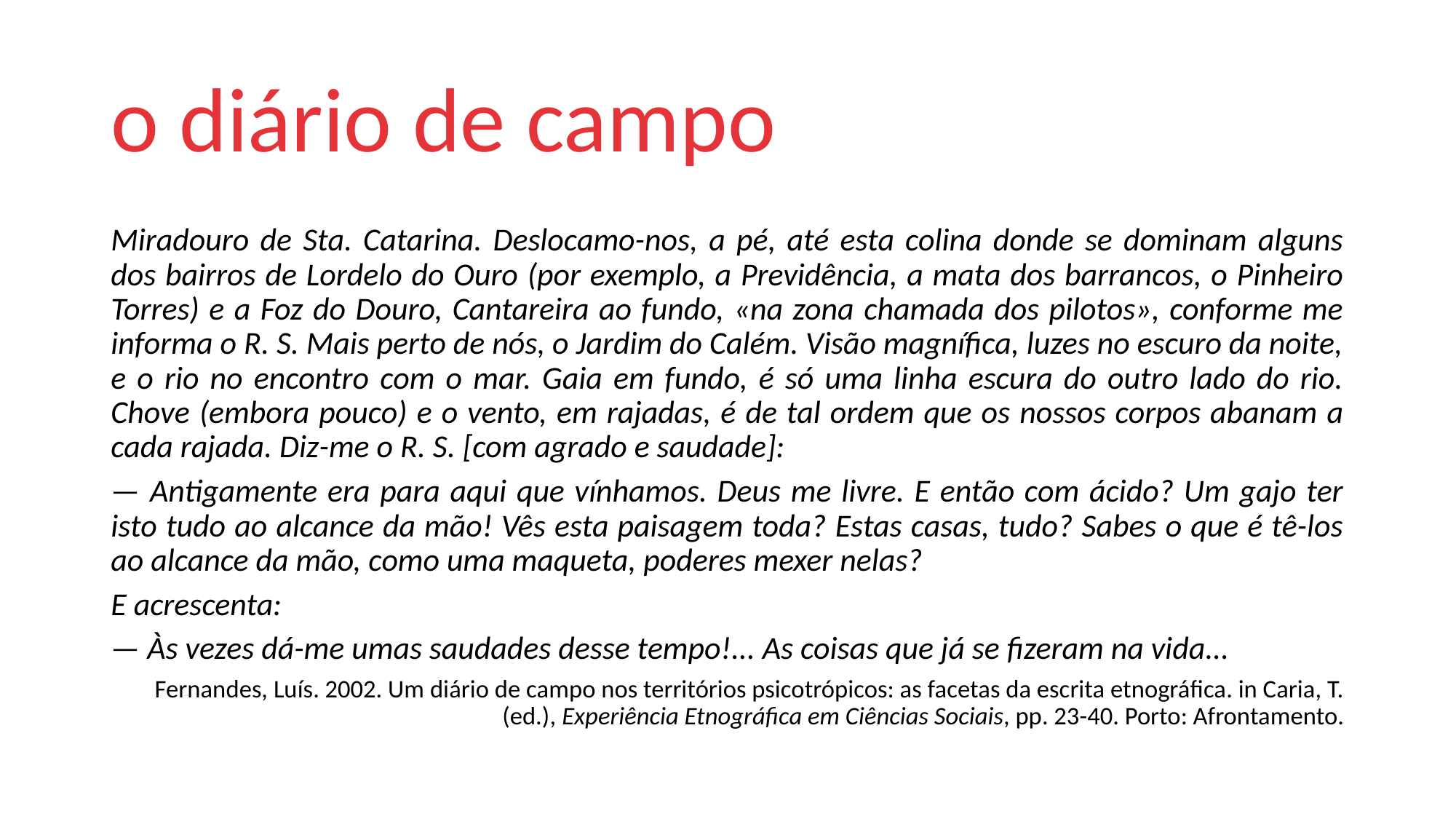

# o diário de campo
Miradouro de Sta. Catarina. Deslocamo-nos, a pé, até esta colina donde se dominam alguns dos bairros de Lordelo do Ouro (por exemplo, a Previdência, a mata dos barrancos, o Pinheiro Torres) e a Foz do Douro, Cantareira ao fundo, «na zona chamada dos pilotos», conforme me informa o R. S. Mais perto de nós, o Jardim do Calém. Visão magnífica, luzes no escuro da noite, e o rio no encontro com o mar. Gaia em fundo, é só uma linha escura do outro lado do rio. Chove (embora pouco) e o vento, em rajadas, é de tal ordem que os nossos corpos abanam a cada rajada. Diz-me o R. S. [com agrado e saudade]:
— Antigamente era para aqui que vínhamos. Deus me livre. E então com ácido? Um gajo ter isto tudo ao alcance da mão! Vês esta paisagem toda? Estas casas, tudo? Sabes o que é tê-los ao alcance da mão, como uma maqueta, poderes mexer nelas?
E acrescenta:
— Às vezes dá-me umas saudades desse tempo!... As coisas que já se fizeram na vida...
Fernandes, Luís. 2002. Um diário de campo nos territórios psicotrópicos: as facetas da escrita etnográfica. in Caria, T. (ed.), Experiência Etnográfica em Ciências Sociais, pp. 23-40. Porto: Afrontamento.